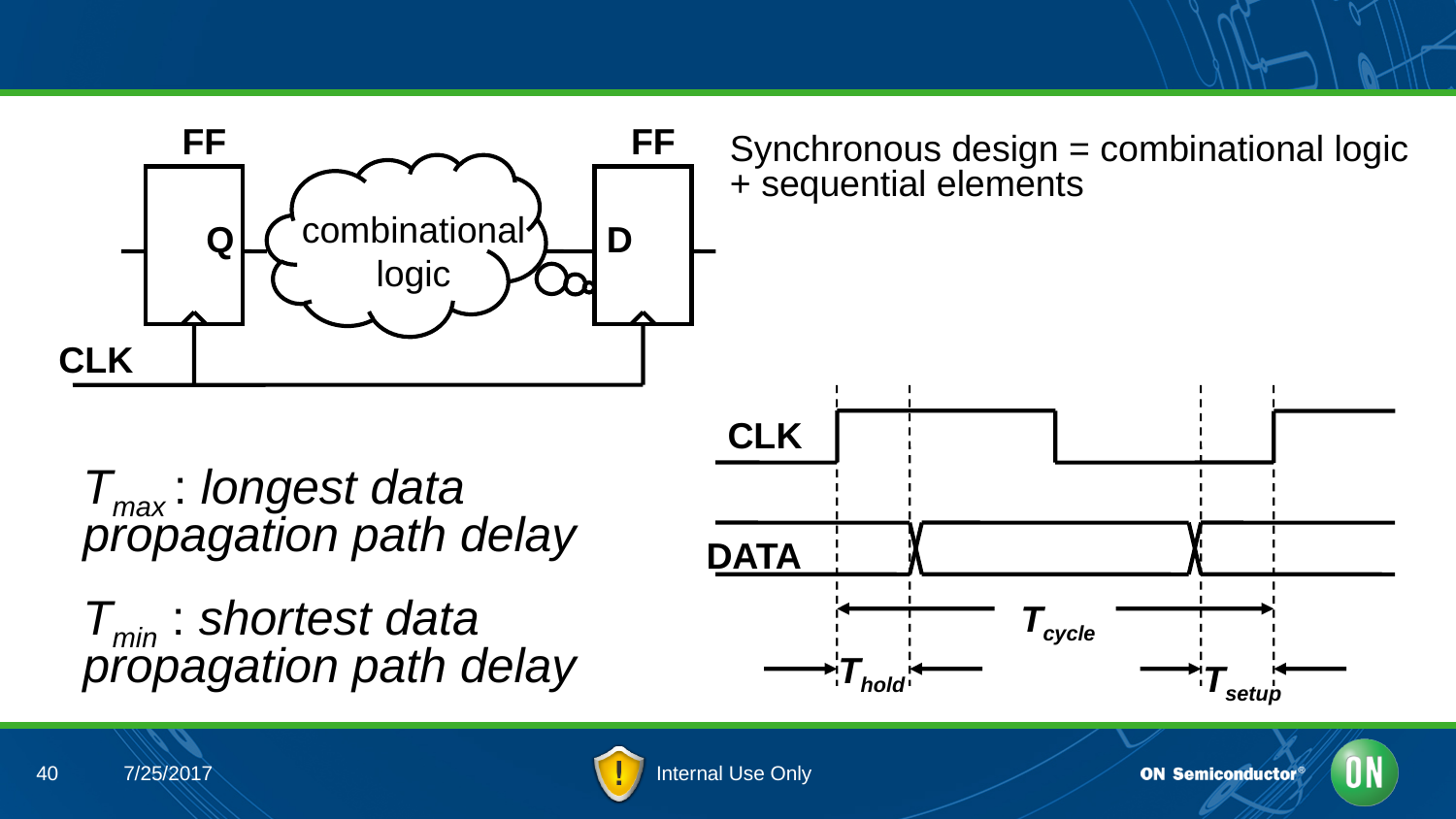

#
FF
FF

combinational
logic
Q
D

CLK

Synchronous design = combinational logic + sequential elements

CLK

DATA

Tcycle

Thold
Tsetup

Tmax : longest data propagation path delay
Tmin : shortest data propagation path delay